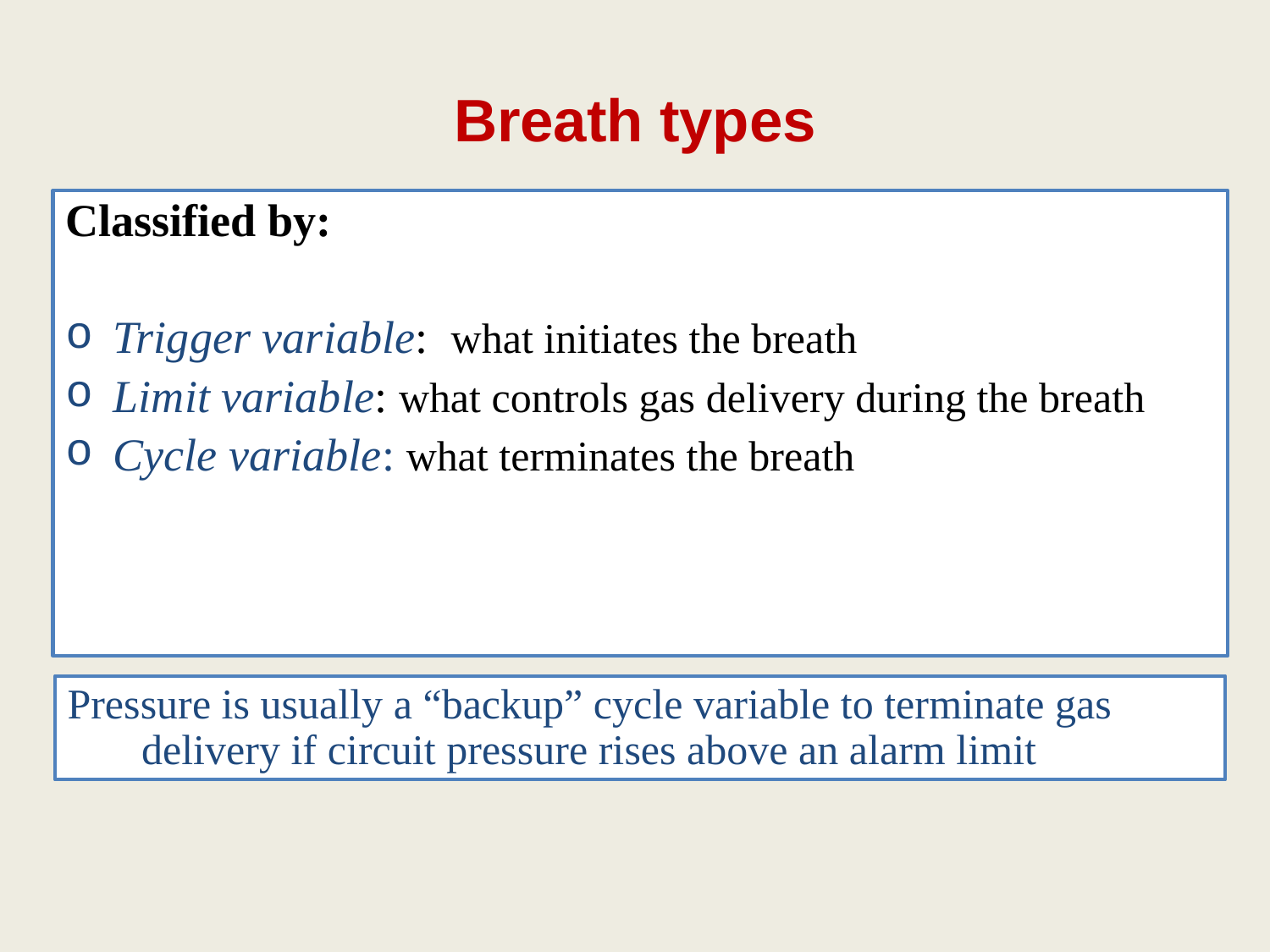

Breath types
Classified by:

Trigger variable:  what initiates the breath
Limit variable: what controls gas delivery during the breath
Cycle variable: what terminates the breath

Pressure is usually a “backup” cycle variable to terminate gas delivery if circuit pressure rises above an alarm limit